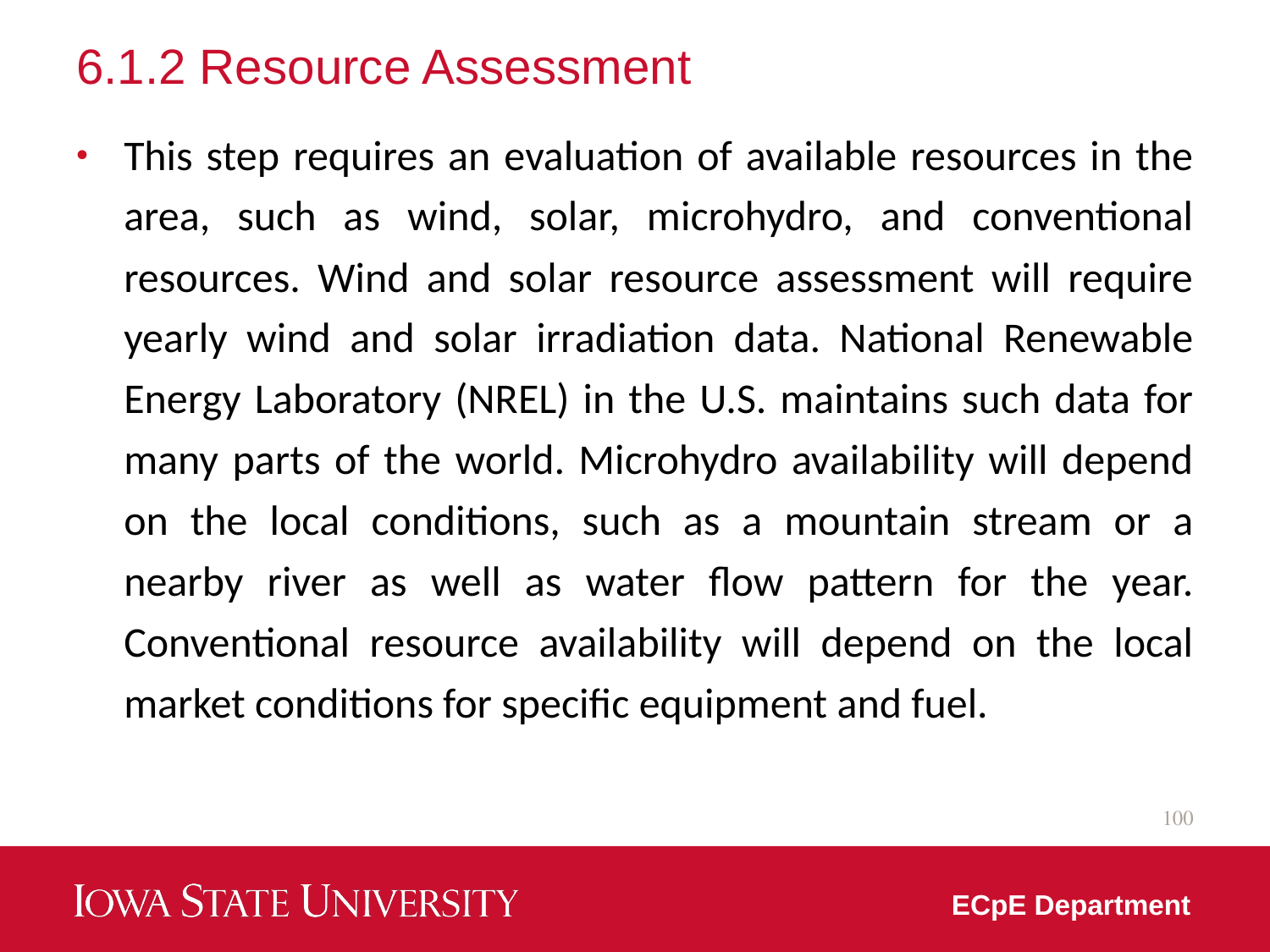

# 6.1.2 Resource Assessment
This step requires an evaluation of available resources in the area, such as wind, solar, microhydro, and conventional resources. Wind and solar resource assessment will require yearly wind and solar irradiation data. National Renewable Energy Laboratory (NREL) in the U.S. maintains such data for many parts of the world. Microhydro availability will depend on the local conditions, such as a mountain stream or a nearby river as well as water flow pattern for the year. Conventional resource availability will depend on the local market conditions for specific equipment and fuel.
100
ECpE Department